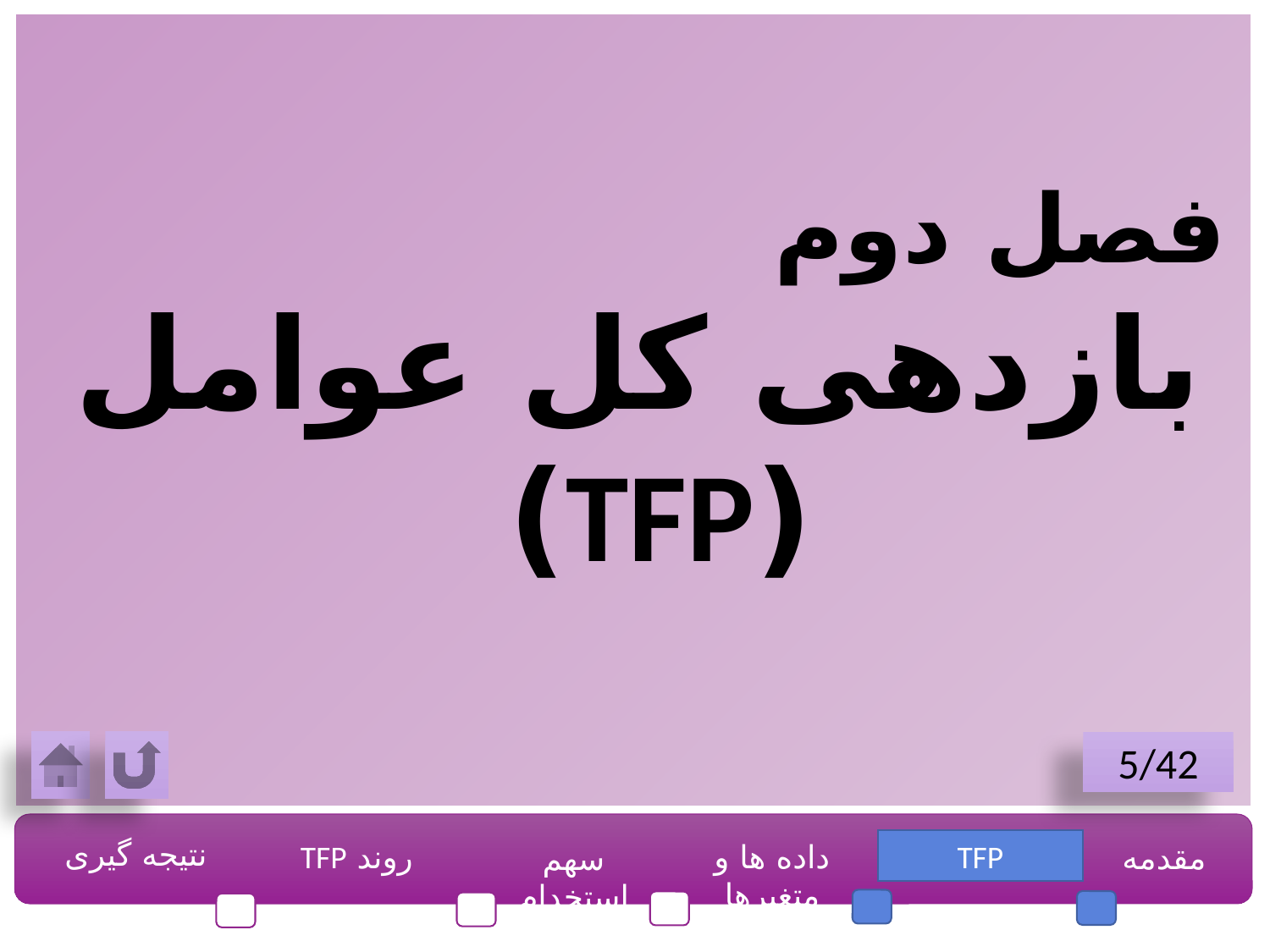

فصل دوم
بازدهی کل عوامل (TFP)

5/42

نتیجه گیری
روند TFP
داده ها و متغیرها
TFP
مقدمه
سهم استخدام